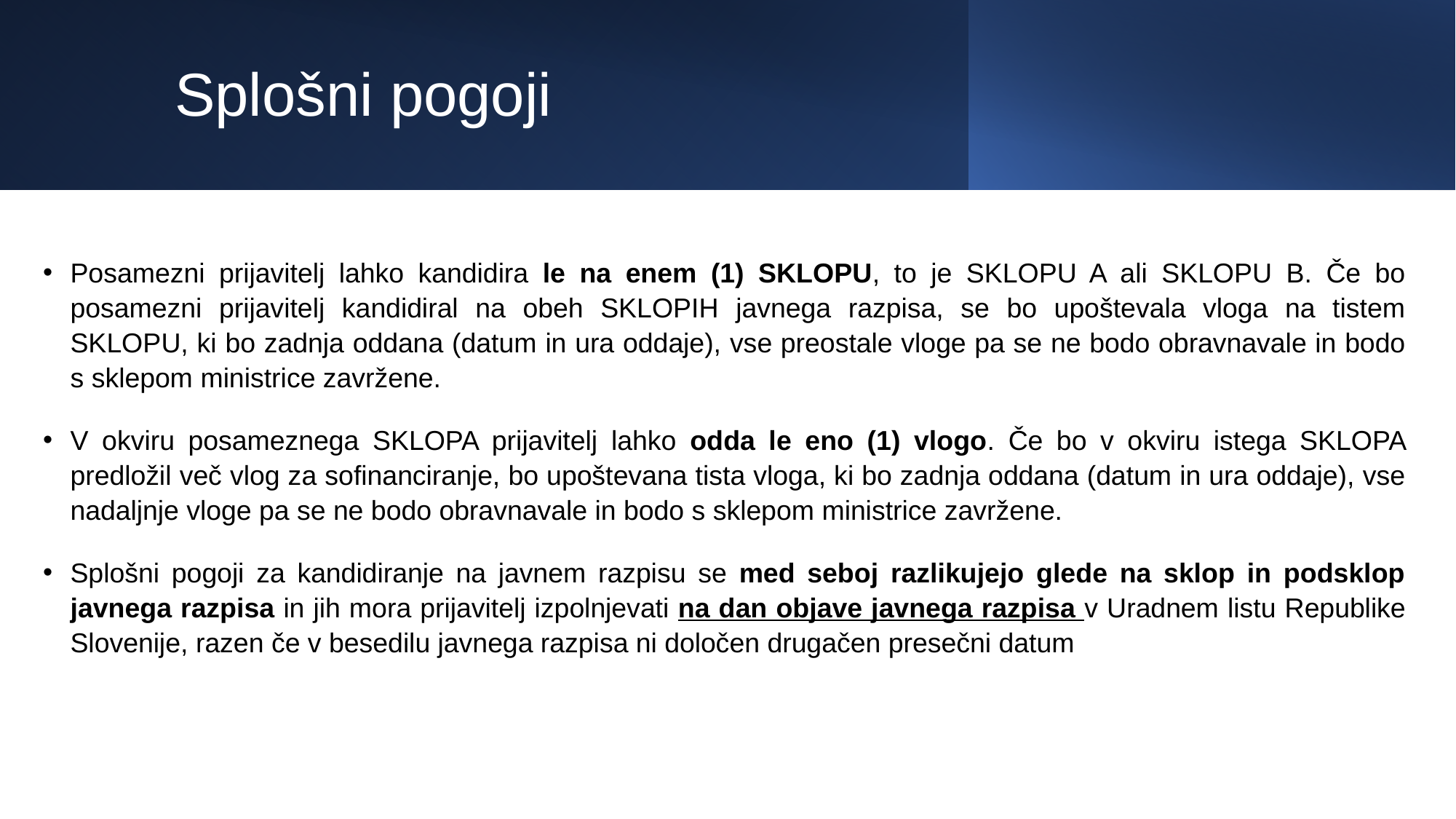

# Splošni pogoji
Posamezni prijavitelj lahko kandidira le na enem (1) SKLOPU, to je SKLOPU A ali SKLOPU B. Če bo posamezni prijavitelj kandidiral na obeh SKLOPIH javnega razpisa, se bo upoštevala vloga na tistem SKLOPU, ki bo zadnja oddana (datum in ura oddaje), vse preostale vloge pa se ne bodo obravnavale in bodo s sklepom ministrice zavržene.
V okviru posameznega SKLOPA prijavitelj lahko odda le eno (1) vlogo. Če bo v okviru istega SKLOPA predložil več vlog za sofinanciranje, bo upoštevana tista vloga, ki bo zadnja oddana (datum in ura oddaje), vse nadaljnje vloge pa se ne bodo obravnavale in bodo s sklepom ministrice zavržene.
Splošni pogoji za kandidiranje na javnem razpisu se med seboj razlikujejo glede na sklop in podsklop javnega razpisa in jih mora prijavitelj izpolnjevati na dan objave javnega razpisa v Uradnem listu Republike Slovenije, razen če v besedilu javnega razpisa ni določen drugačen presečni datum